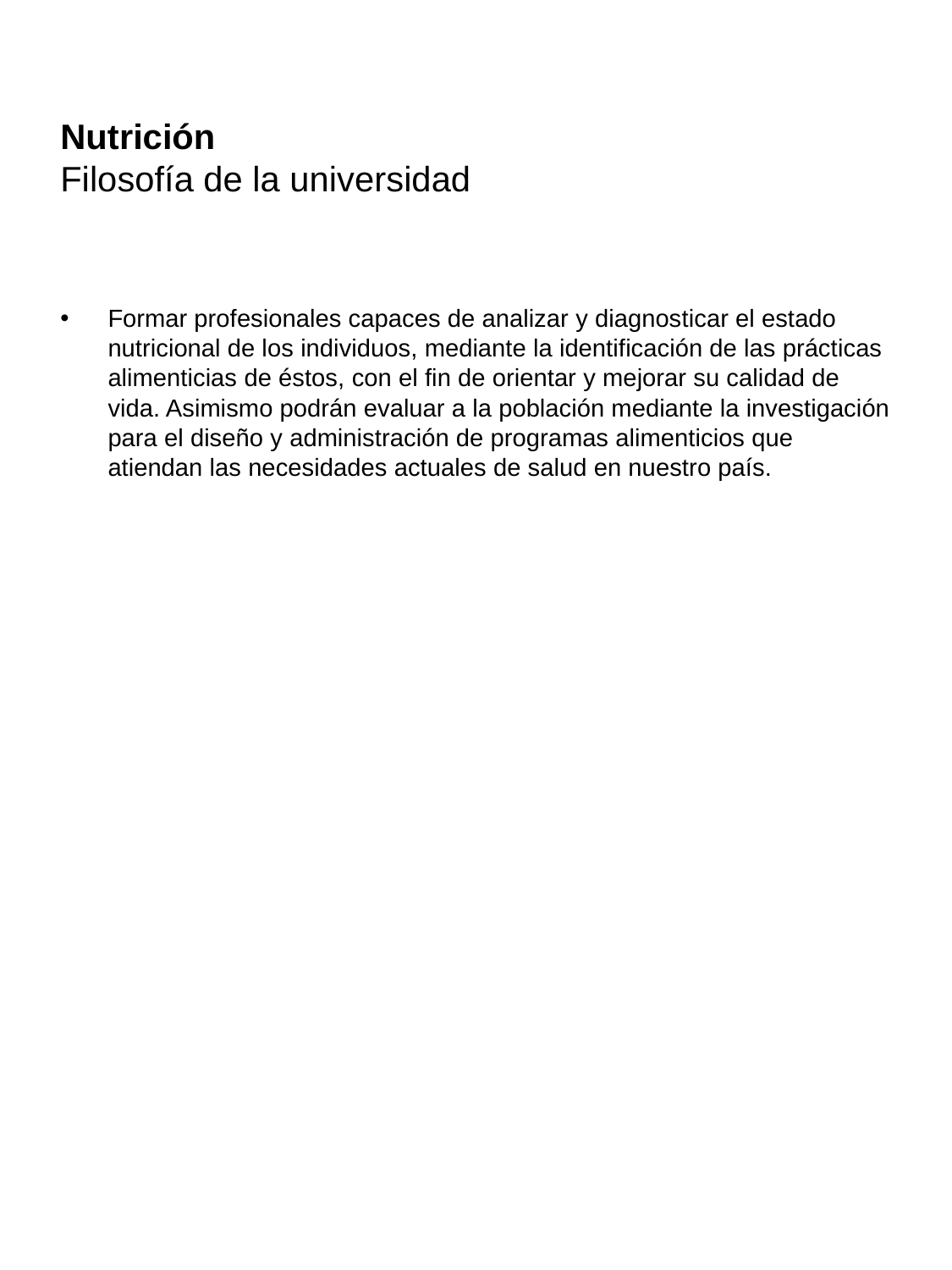

# Nutrición Filosofía de la universidad
Formar profesionales capaces de analizar y diagnosticar el estado nutricional de los individuos, mediante la identificación de las prácticas alimenticias de éstos, con el fin de orientar y mejorar su calidad de vida. Asimismo podrán evaluar a la población mediante la investigación para el diseño y administración de programas alimenticios que atiendan las necesidades actuales de salud en nuestro país.